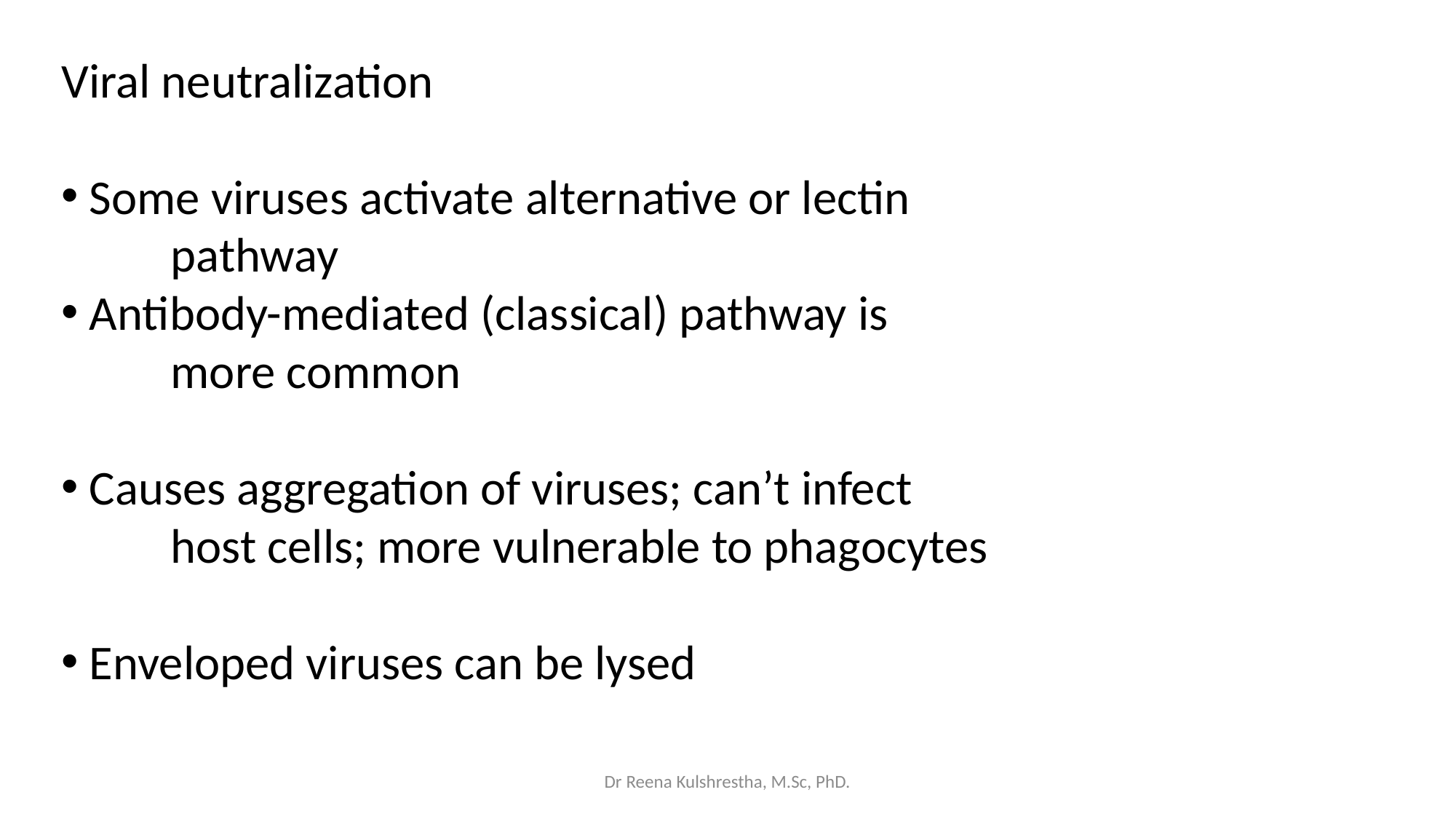

Viral neutralization

 Some viruses activate alternative or lectin
	pathway
 Antibody-mediated (classical) pathway is
	more common

 Causes aggregation of viruses; can’t infect
	host cells; more vulnerable to phagocytes

 Enveloped viruses can be lysed
Dr Reena Kulshrestha, M.Sc, PhD.